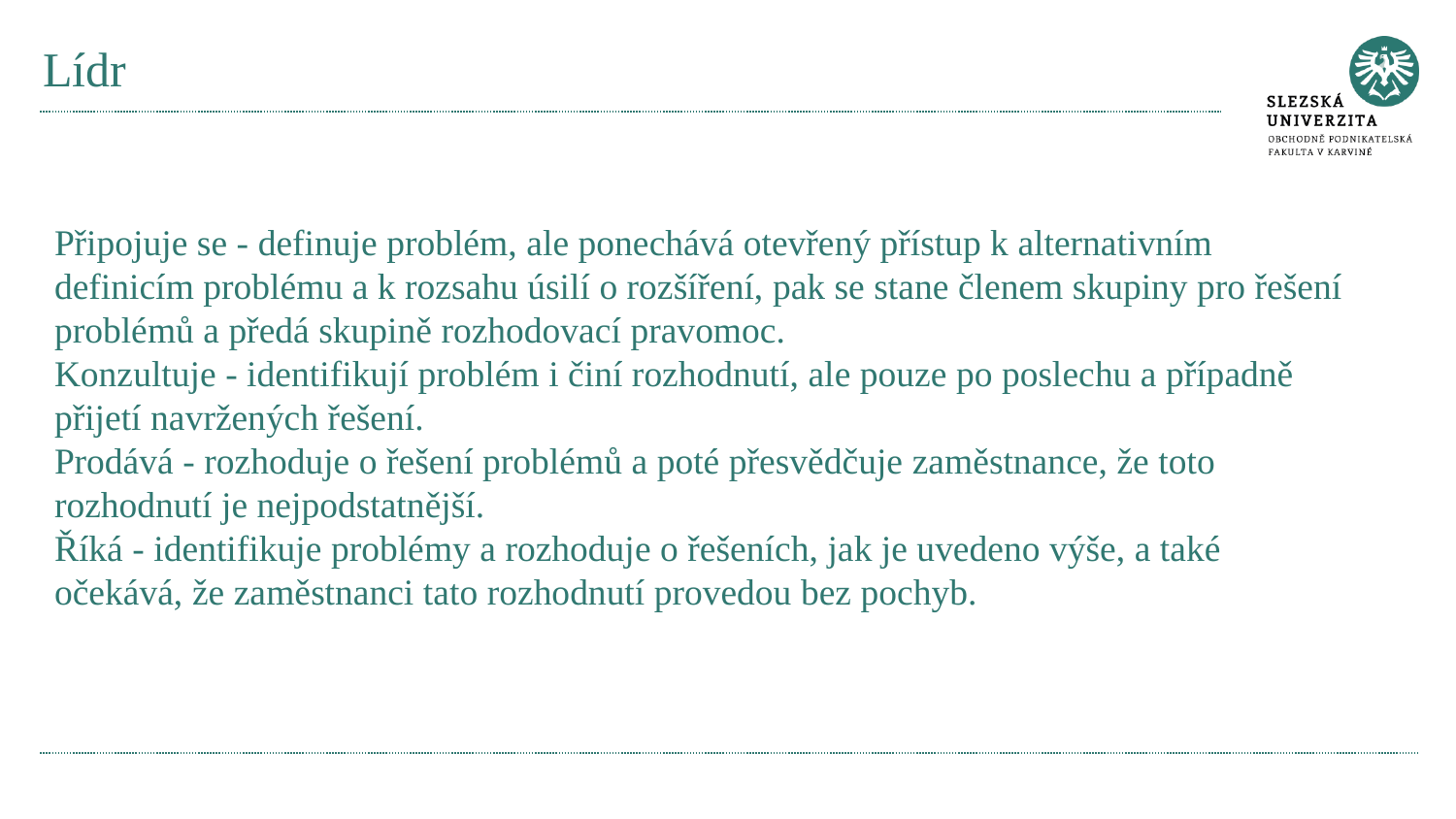

# Lídr

Připojuje se - definuje problém, ale ponechává otevřený přístup k alternativním definicím problému a k rozsahu úsilí o rozšíření, pak se stane členem skupiny pro řešení problémů a předá skupině rozhodovací pravomoc.
Konzultuje - identifikují problém i činí rozhodnutí, ale pouze po poslechu a případně přijetí navržených řešení.
Prodává - rozhoduje o řešení problémů a poté přesvědčuje zaměstnance, že toto rozhodnutí je nejpodstatnější.
Říká - identifikuje problémy a rozhoduje o řešeních, jak je uvedeno výše, a také očekává, že zaměstnanci tato rozhodnutí provedou bez pochyb.